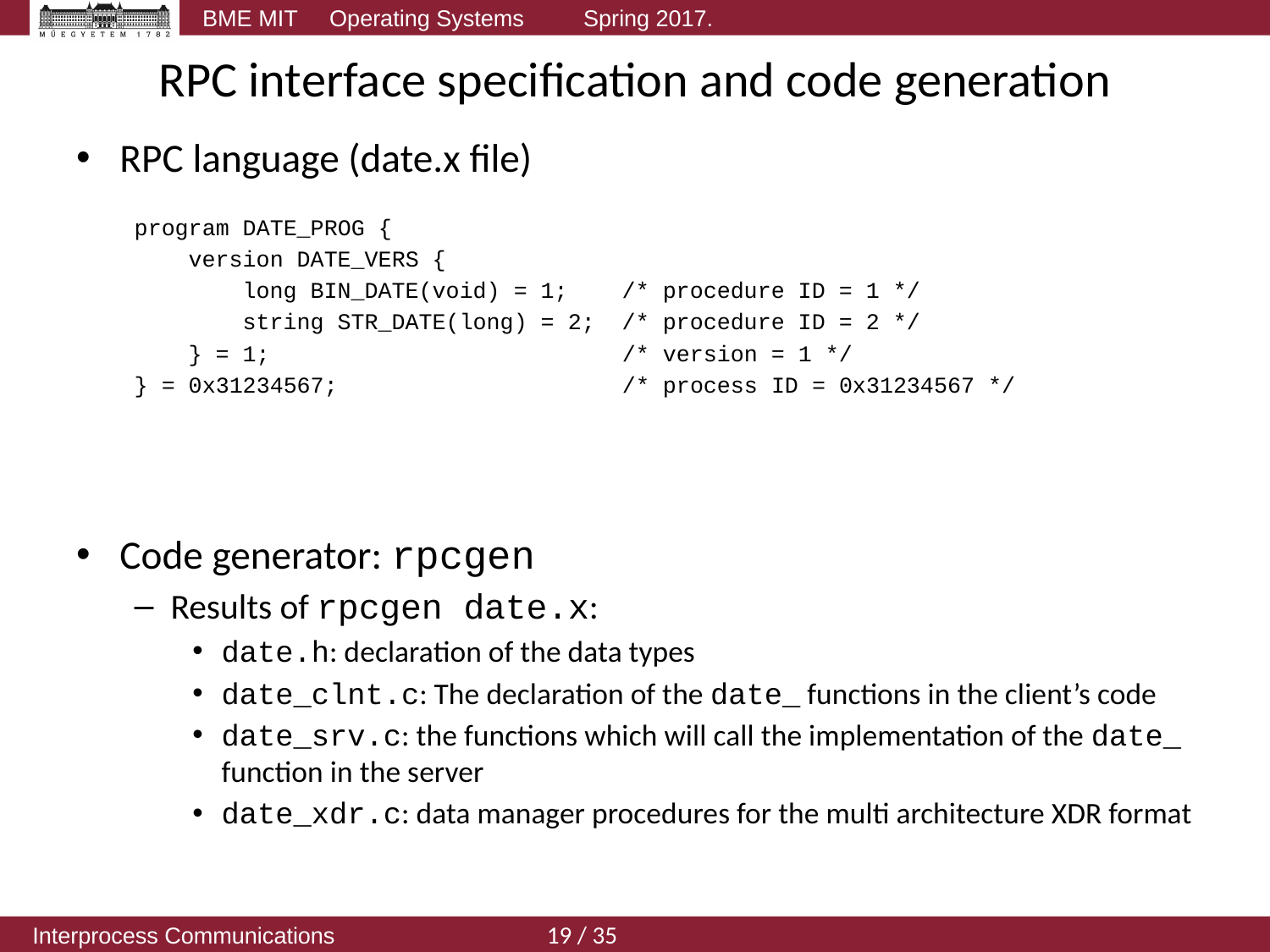

# RPC interface specification and code generation
RPC language (date.x file)

program DATE_PROG {
    version DATE_VERS {
        long BIN_DATE(void) = 1;    /* procedure ID = 1 */
        string STR_DATE(long) = 2;  /* procedure ID = 2 */
    } = 1;                          /* version = 1 */
} = 0x31234567;                     /* process ID = 0x31234567 */

Code generator: rpcgen
Results of rpcgen date.x:
date.h: declaration of the data types
date_clnt.c: The declaration of the date_ functions in the client’s code
date_srv.c: the functions which will call the implementation of the date_ function in the server
date_xdr.c: data manager procedures for the multi architecture XDR format